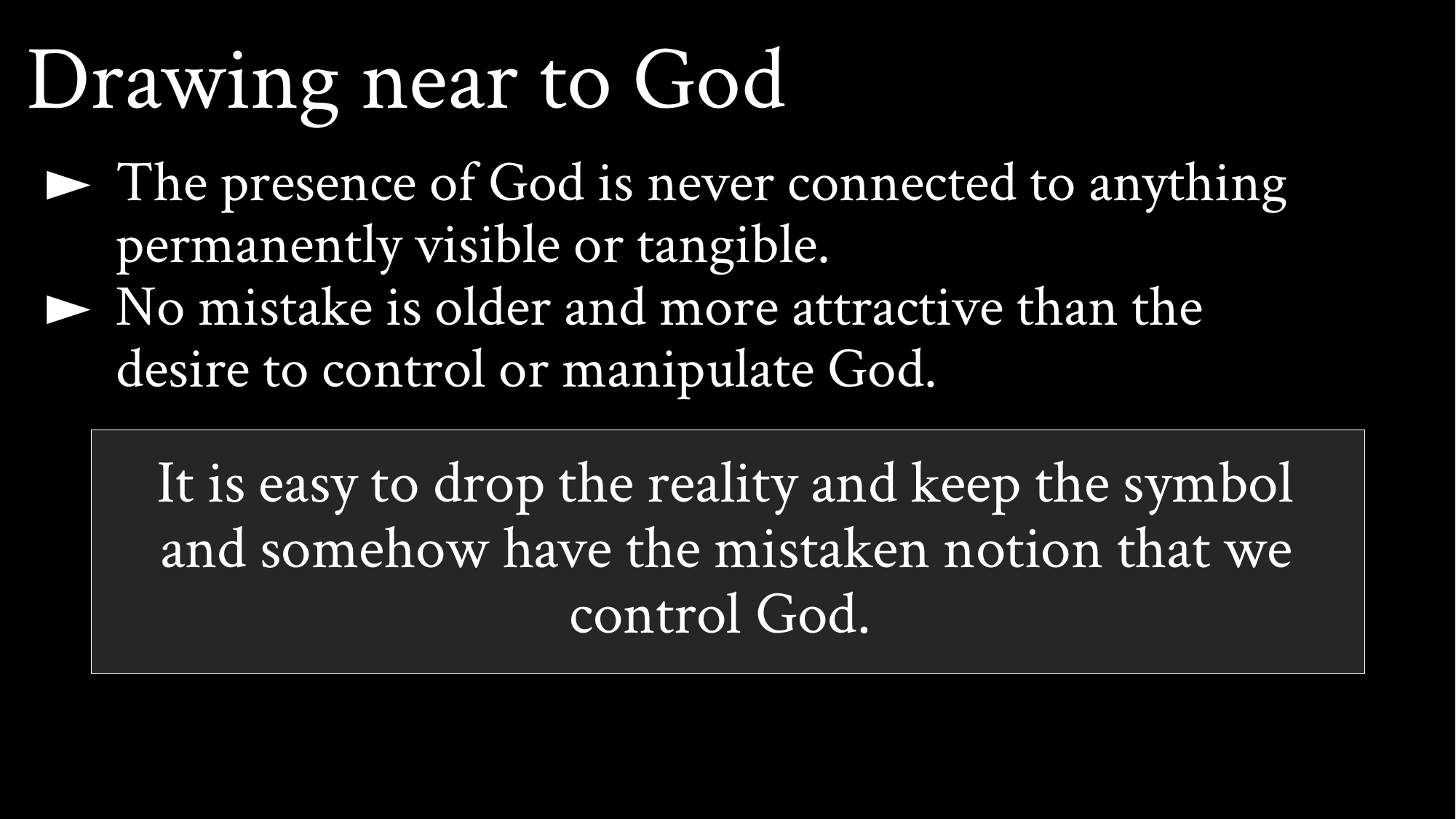

Drawing near to God
►	The presence of God is never connected to anything permanently visible or tangible.
►	No mistake is older and more attractive than the desire to control or manipulate God.

It is easy to drop the reality and keep the symbol and somehow have the mistaken notion that we control God.